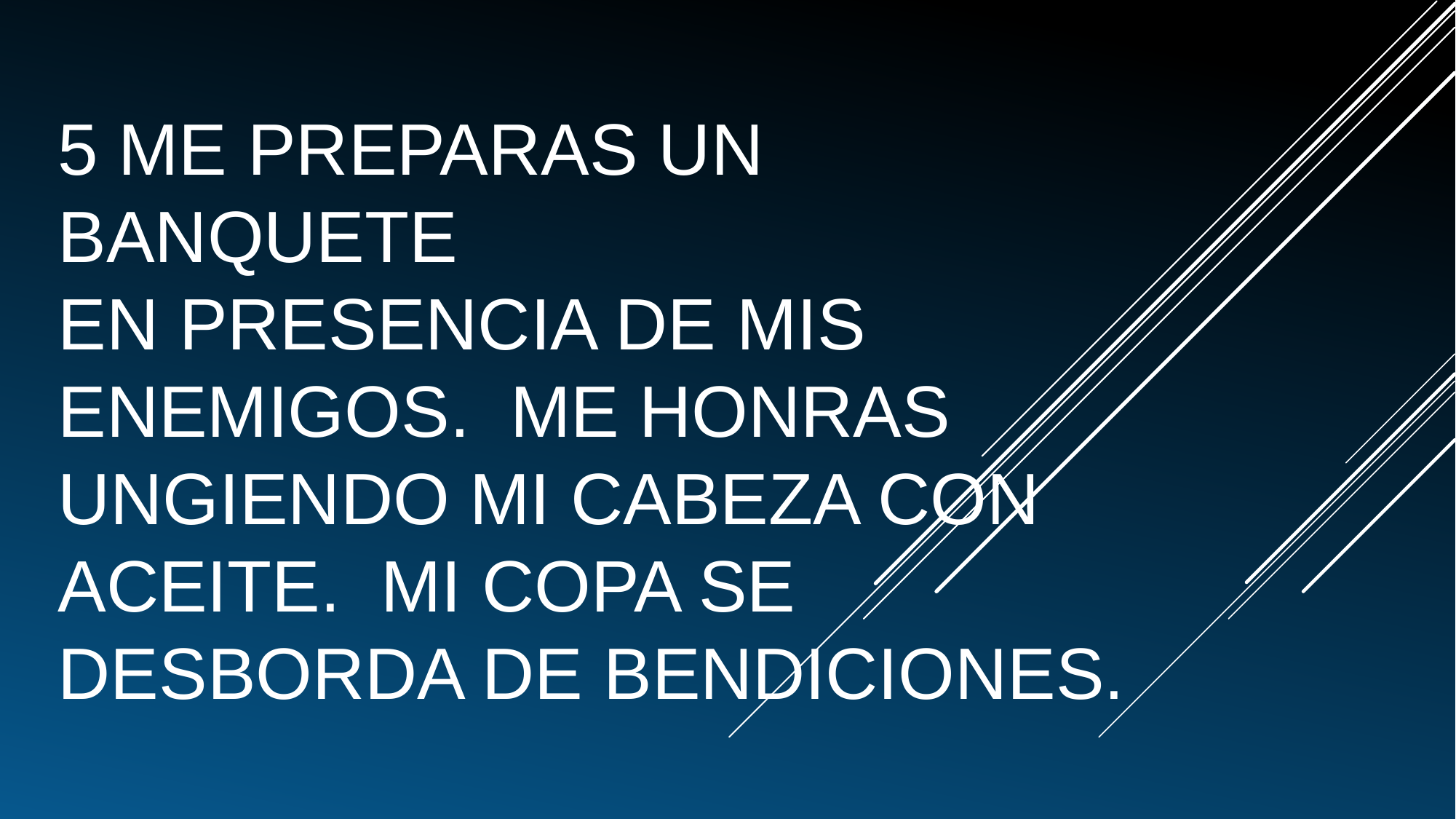

# 5 Me preparas un banquete en presencia de mis enemigos.  Me honras ungiendo mi cabeza con aceite.  Mi copa se desborda de bendiciones.